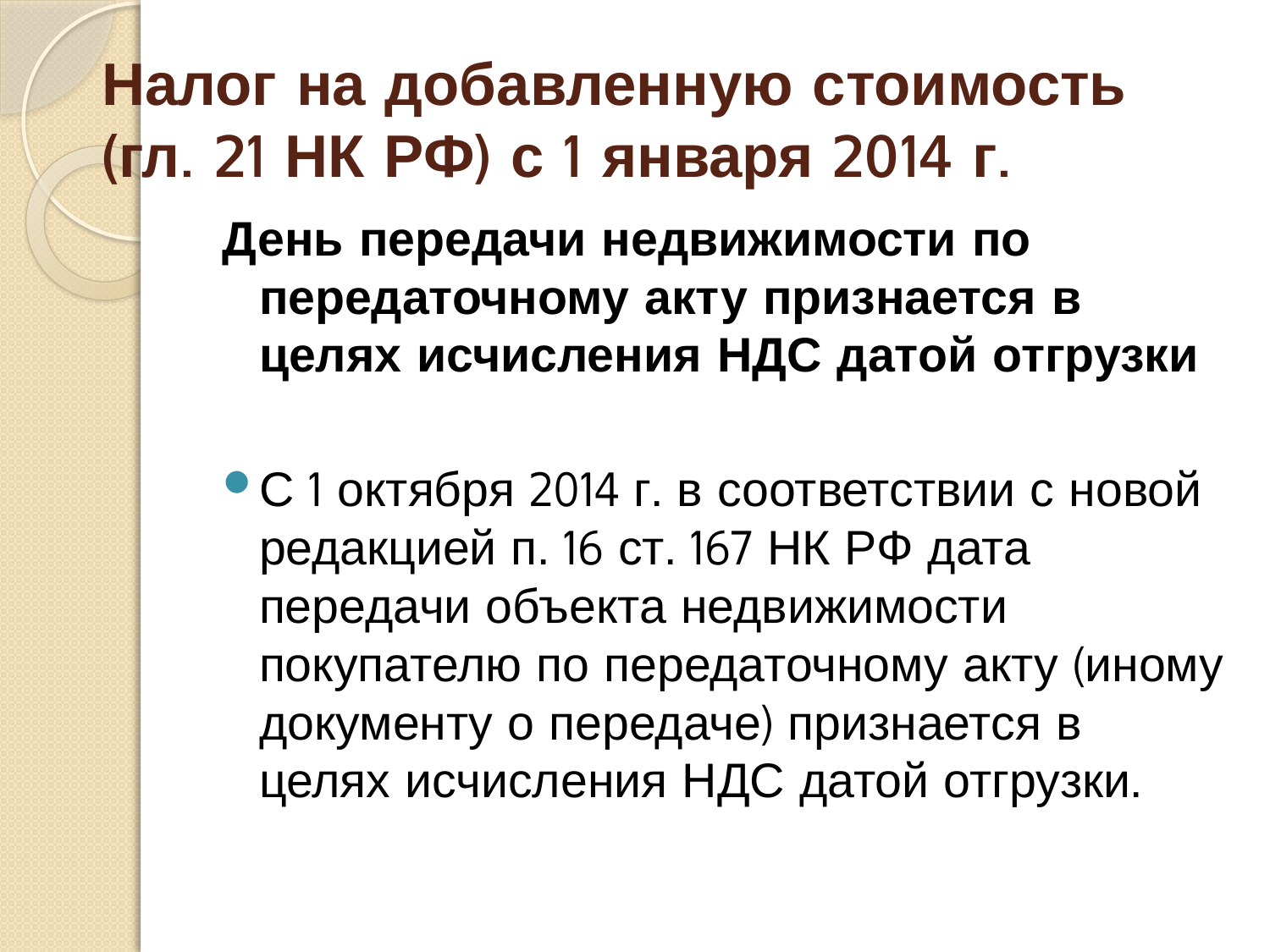

# Налог на добавленную стоимость (гл. 21 НК РФ) с 1 января 2014 г.
День передачи недвижимости по передаточному акту признается в целях исчисления НДС датой отгрузки

С 1 октября 2014 г. в соответствии с новой редакцией п. 16 ст. 167 НК РФ дата передачи объекта недвижимости покупателю по передаточному акту (иному документу о передаче) признается в целях исчисления НДС датой отгрузки.